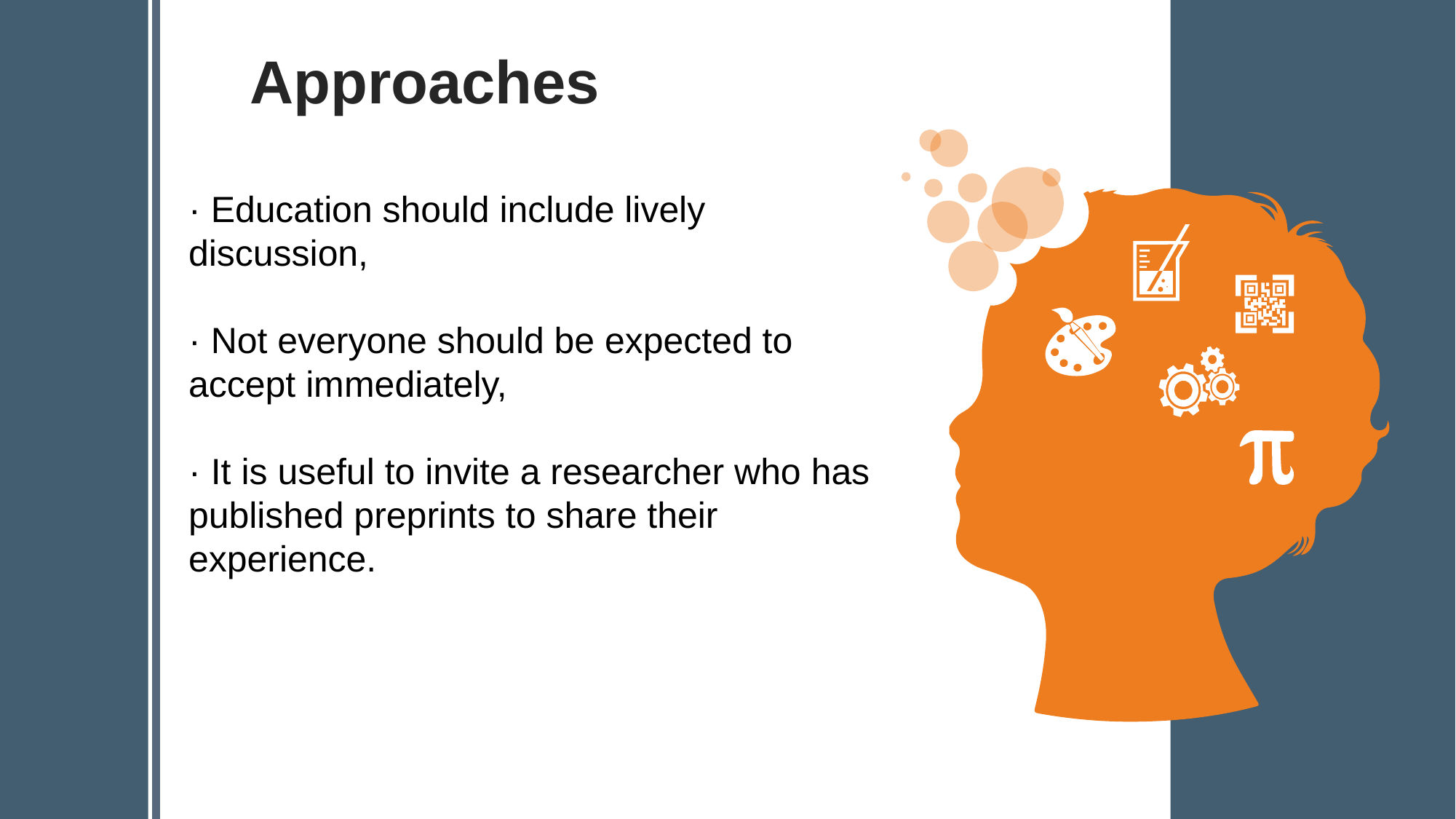

Approaches
· Education should include lively discussion,

· Not everyone should be expected to accept immediately,

· It is useful to invite a researcher who has published preprints to share their experience.